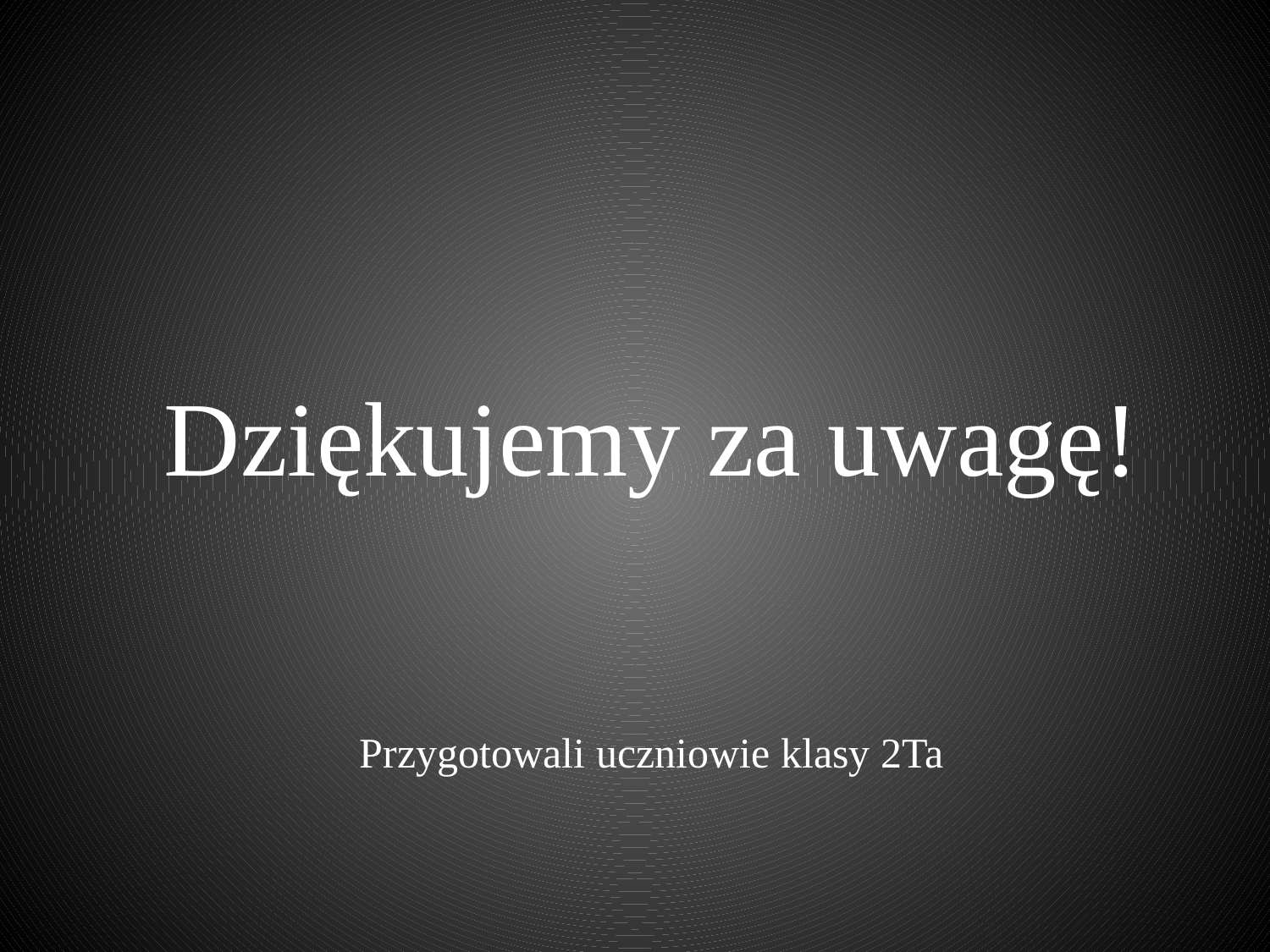

Dziękujemy za uwagę!

Przygotowali uczniowie klasy 2Ta